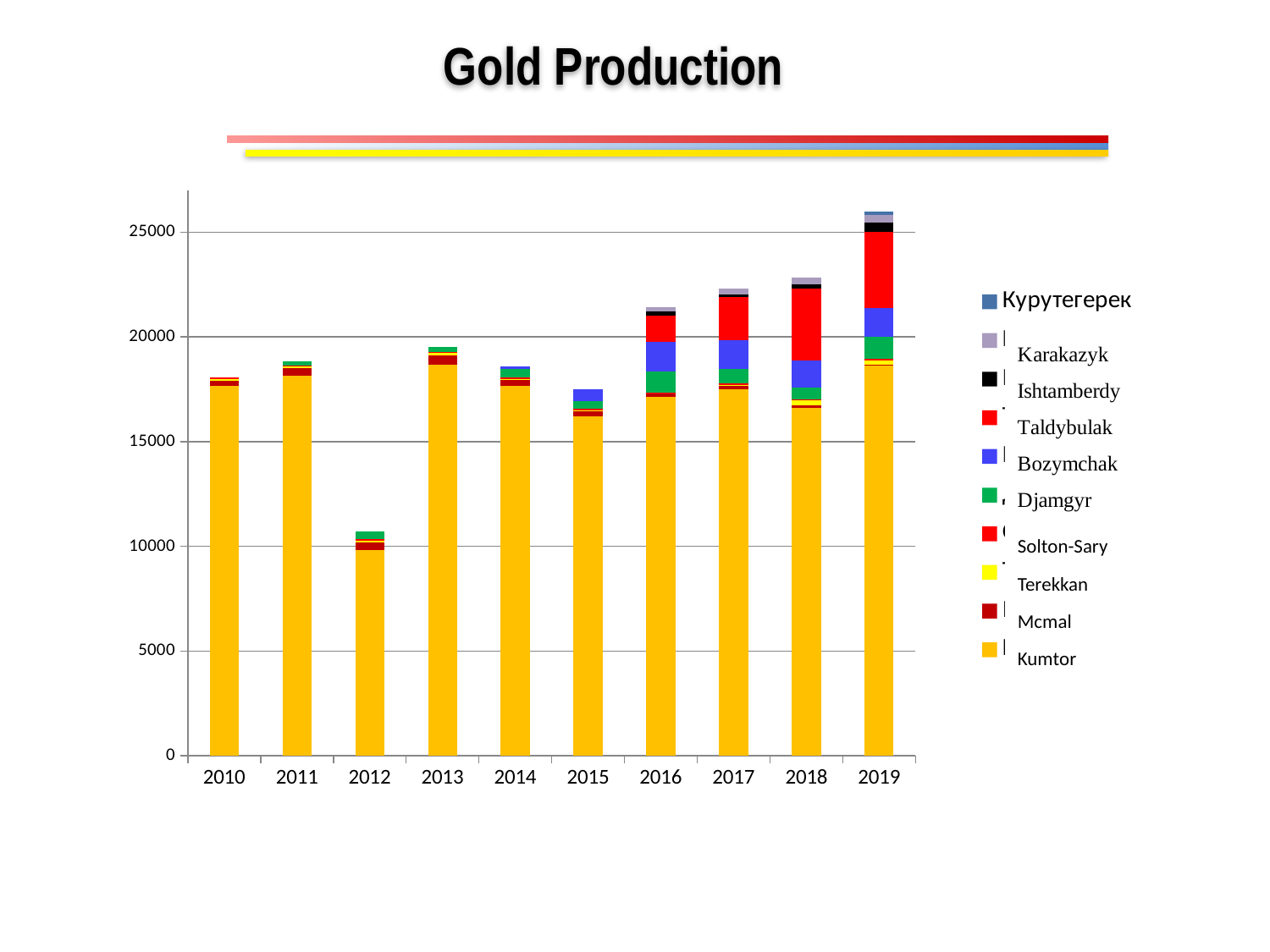

Gold Production

### Chart

| Category | Кумтор | Макмал | Тереккан | Солтон-Сары | Джамгыр | Бозымчак | Талдыбулак | Иштамберды | Караказык | Курутегерек |
|---|---|---|---|---|---|---|---|---|---|---|
| 2010 | 17660.5 | 240.5 | 106.4 | 64.2 | None | None | None | None | None | None |
| 2011 | 18138.0 | 363.6 | 76.1 | 70.0 | 172.4 | None | None | None | None | None |
| 2012 | 9805.0 | 367.4 | 89.7 | 70.8 | 390.8 | None | None | None | None | None |
| 2013 | 18674.6 | 456.5 | 103.1 | 63.0 | 208.6 | None | None | None | None | None |
| 2014 | 17657.0 | 282.7 | 66.513 | 51.356 | 413.09 | 122.04 | None | None | None | None |
| 2015 | 16195.0 | 272.38 | 41.627 | 49.1 | 377.9 | 548.37 | None | None | None | None |
| 2016 | 17137.0 | 172.78 | 0.0 | 29.5 | 1010.0 | 1432.41 | 1224.1 | 205.839 | 226.5 | None |
| 2017 | 17503.0 | 193.5 | 27.0 | 68.3 | 679.41 | 1367.0 | 2085.2 | 118.9 | 250.6 | None |
| 2018 | 16626.0 | 108.5 | 244.0 | 39.6 | 572.5 | 1299.0 | 3425.0 | 206.4 | 311.4 | None |
| 2019 | 18636.0 | 49.0 | 206.9 | 51.7 | 1073.0 | 1344.6 | 3649.5 | 464.3 | 336.8 | 165.0 |
Solton-Sary
Terekkan
Mcmal
Kumtor